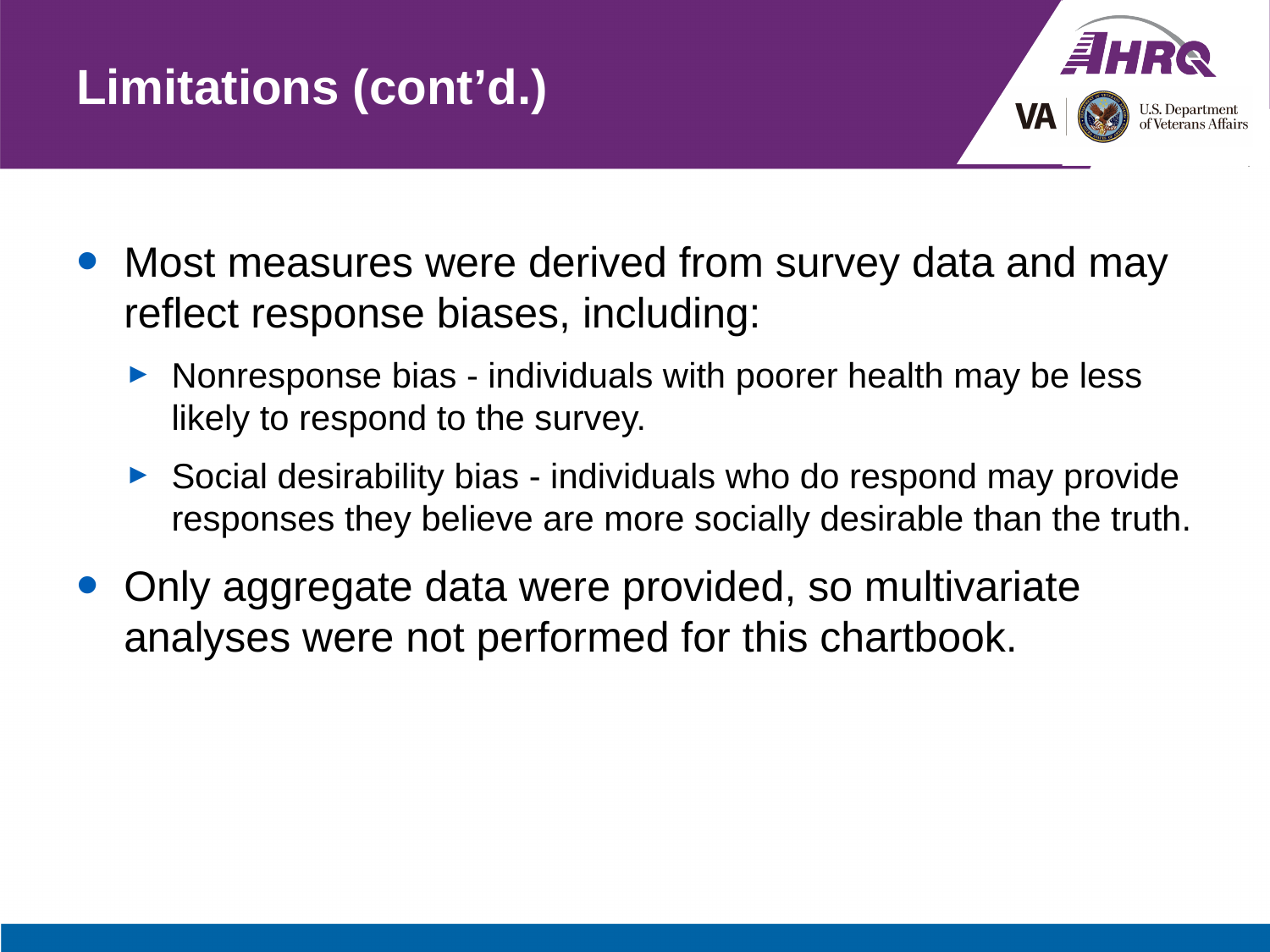

# Limitations (cont’d.)
Most measures were derived from survey data and may reflect response biases, including:
Nonresponse bias - individuals with poorer health may be less likely to respond to the survey.
Social desirability bias - individuals who do respond may provide responses they believe are more socially desirable than the truth.
Only aggregate data were provided, so multivariate analyses were not performed for this chartbook.